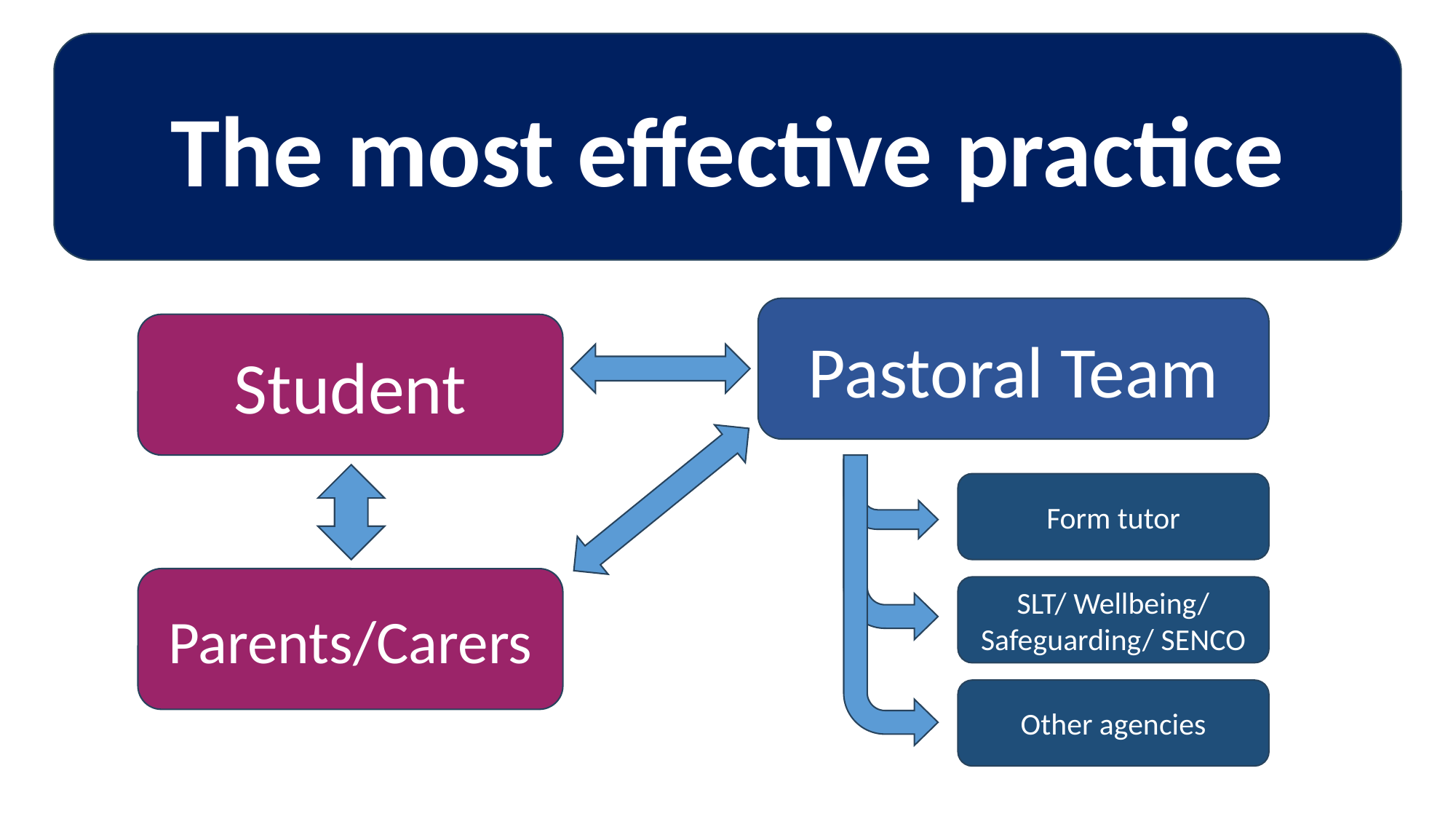

The most effective practice

Pastoral Team
Student

Form tutor
Parents/Carers
SLT/ Wellbeing/ Safeguarding/ SENCO
Other agencies